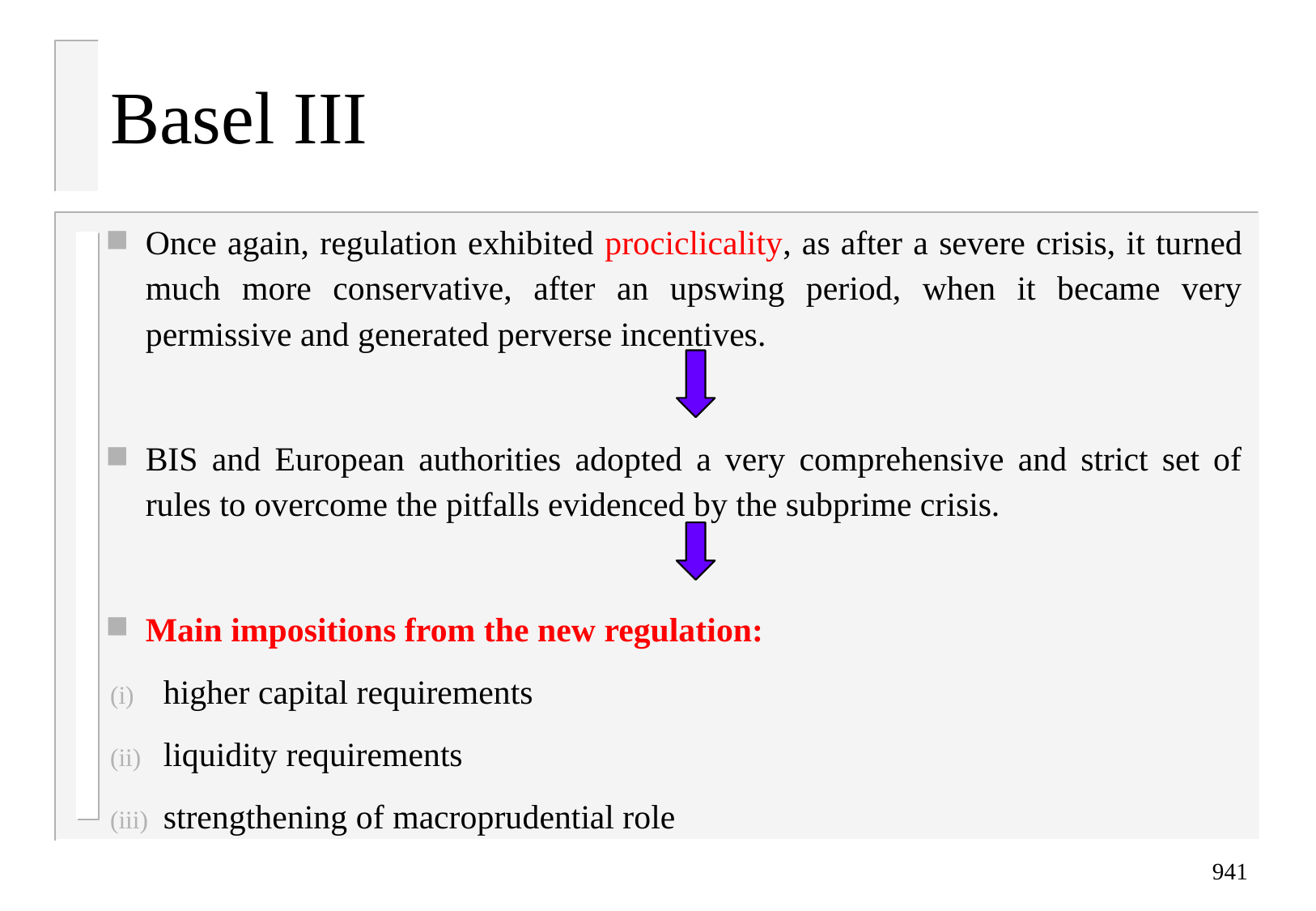

Basel III
Once again, regulation exhibited prociclicality, as after a severe crisis, it turned much more conservative, after an upswing period, when it became very permissive and generated perverse incentives.

BIS and European authorities adopted a very comprehensive and strict set of rules to overcome the pitfalls evidenced by the subprime crisis.

Main impositions from the new regulation:
higher capital requirements
liquidity requirements
strengthening of macroprudential role

941